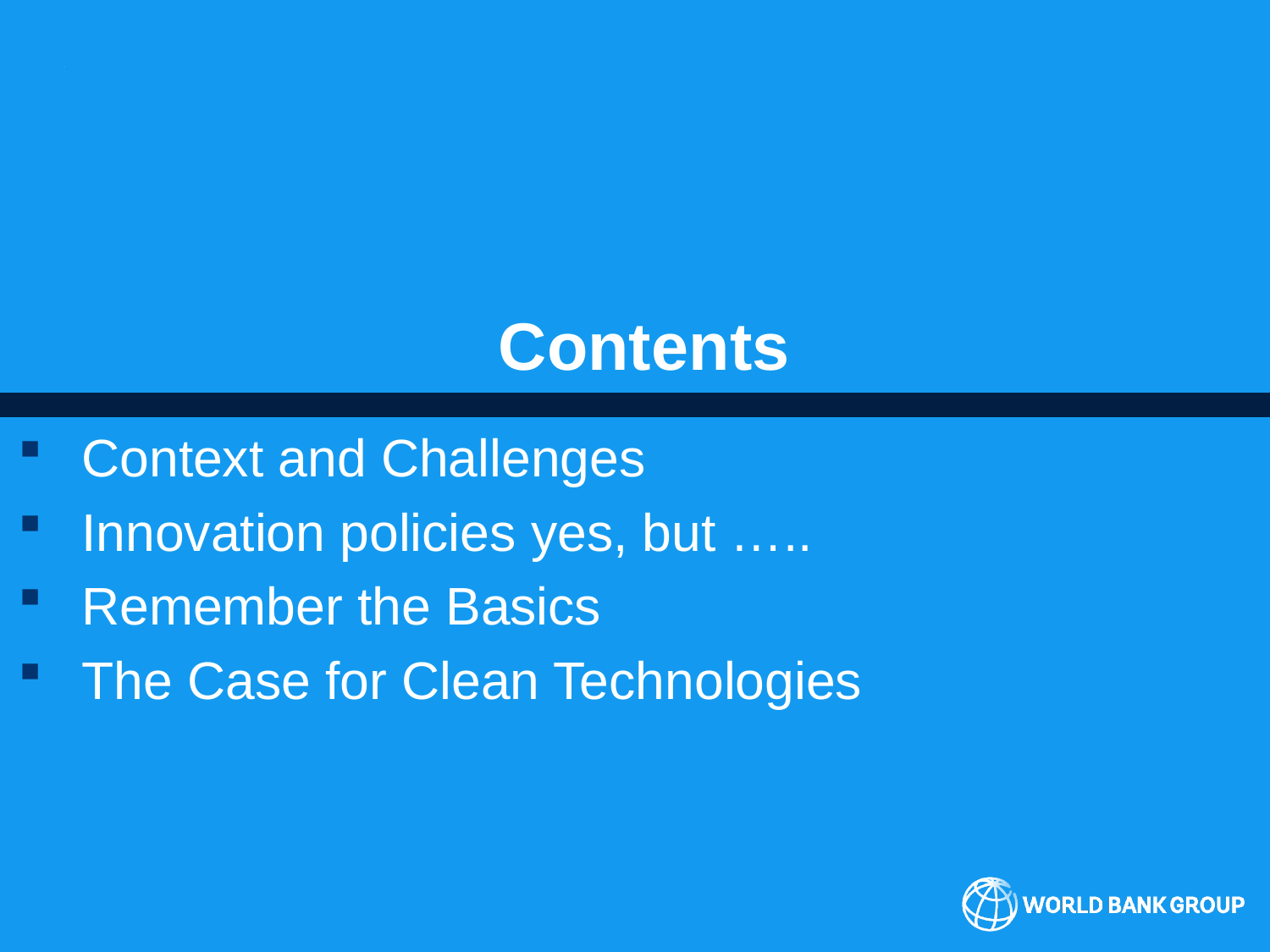

# Contents
Context and Challenges
Innovation policies yes, but …..
Remember the Basics
The Case for Clean Technologies